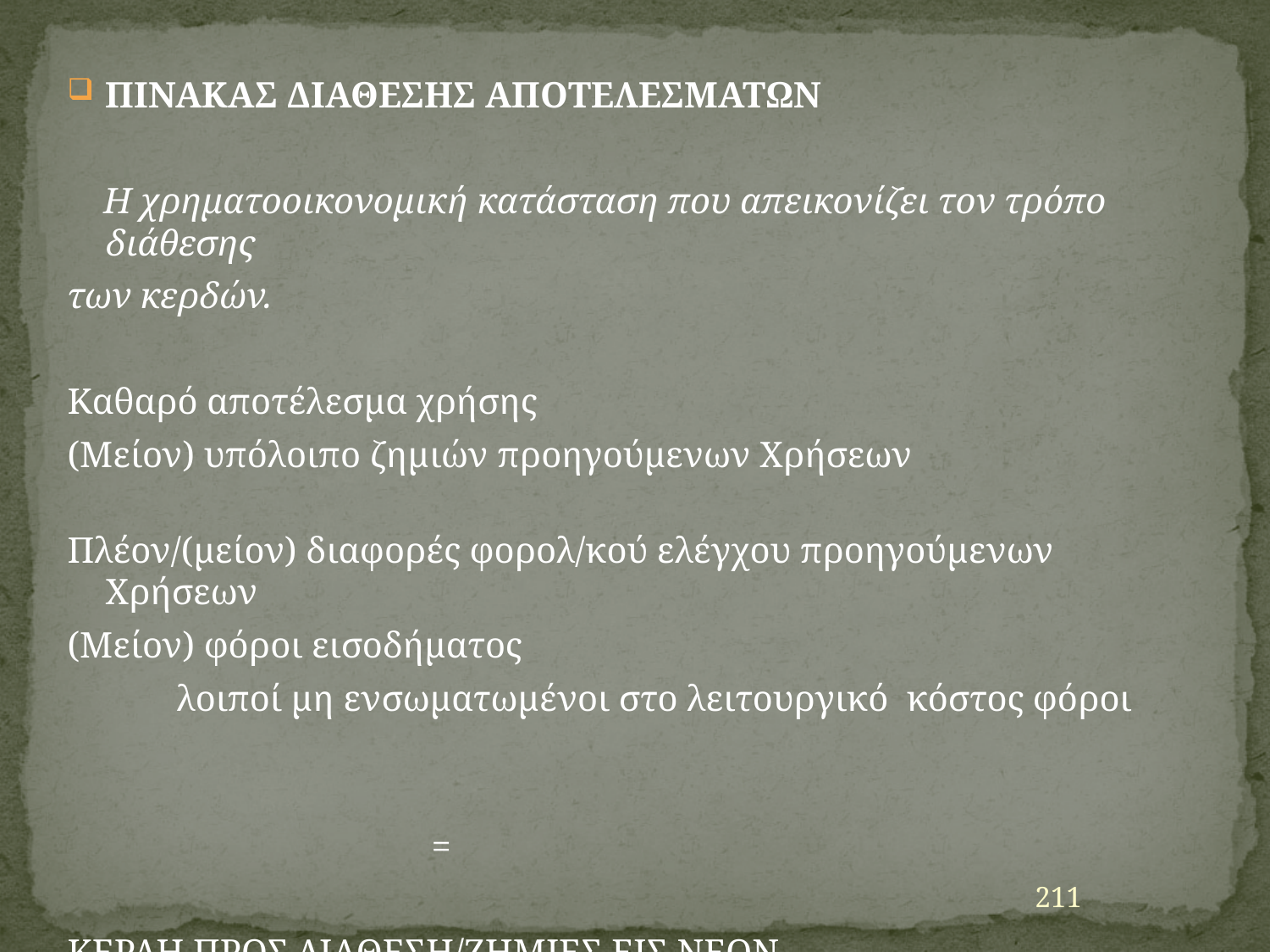

ΠΙΝΑΚΑΣ ΔΙΑΘΕΣΗΣ ΑΠΟΤΕΛΕΣΜΑΤΩΝ

    Η χρηματοοικονομική κατάσταση που απεικονίζει τον τρόπο διάθεσης
των κερδών.

Καθαρό αποτέλεσμα χρήσης
(Μείον) υπόλοιπο ζημιών προηγούμενων Χρήσεων
Πλέον/(μείον) διαφορές φορολ/κού ελέγχου προηγούμενων Χρήσεων
(Μείον) φόροι εισοδήματος
            λοιποί μη ενσωματωμένοι στο λειτουργικό  κόστος φόροι

                                        =

ΚΕΡΔΗ ΠΡΟΣ ΔΙΑΘΕΣΗ/ΖΗΜΙΕΣ ΕΙΣ ΝΕΟΝ
211